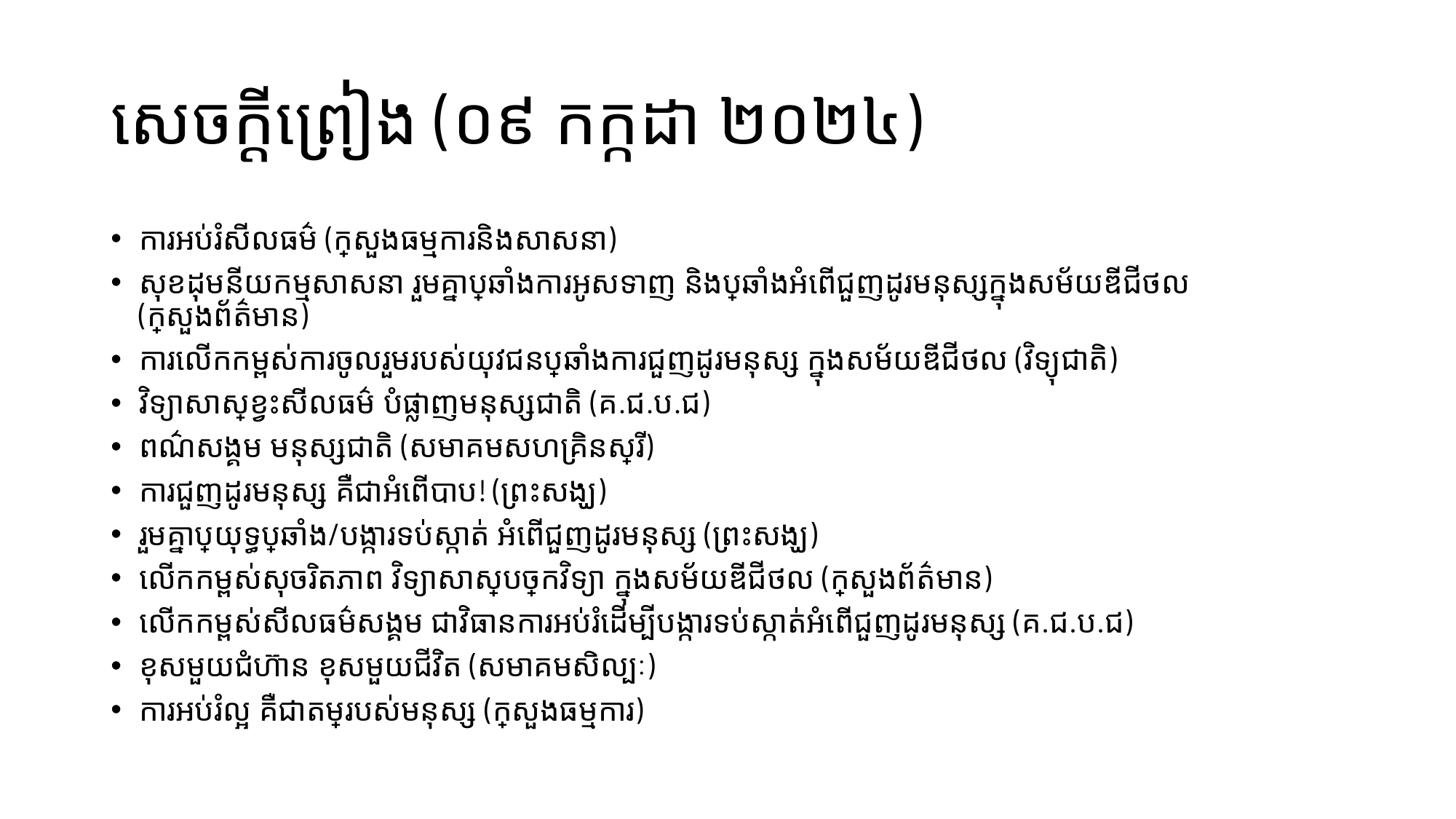

# សេចក្តីព្រៀង​ (០៩ កក្កដា ២០២៤)
ការអប់រំសីលធម៌ (ក្រសួងធម្មការនិងសាសនា)
សុខដុមនីយកម្មសាសនា រួមគ្នាប្រឆាំងការអូសទាញ និងប្រឆាំងអំពើជួញដូរមនុស្ស​ក្នុងសម័យឌីជីថល (ក្រសួងព័ត៌មាន)
ការលើកកម្ពស់​ការចូលរួមរបស់យុវជនប្រឆាំងការជួញដូរមនុស្ស ក្នុងសម័យឌីជីថល (វិទ្យុជាតិ)
វិទ្យាសាស្ត្រ​ខ្វះសីលធម៌ បំផ្លាញមនុស្សជាតិ (គ.ជ.ប.ជ)
ពណ៌សង្គម មនុស្សជាតិ (សមាគមសហគ្រិនស្ត្រី)
ការជួញដូរមនុស្ស គឺជាអំពើបាប! (ព្រះសង្ឃ)
រួមគ្នាប្រយុទ្ធប្រឆាំង/បង្ការទប់ស្កាត់ អំពើជួញដូរមនុស្ស (ព្រះសង្ឃ)​
លើកកម្ពស់សុចរិតភាព​ វិទ្យាសាស្ត្របច្ចេកវិទ្យា ក្នុងសម័យឌីជីថល (ក្រសួង​ព័ត៌មាន)
លើកកម្ពស់សីលធម៌សង្គម ជាវិធានការអប់រំដើម្បីបង្ការទប់ស្កាត់អំពើជួញដូរមនុស្ស (គ.ជ.ប.ជ)
ខុសមួយជំហ៊ាន ខុសមួយជីវិត (សមាគមសិល្បៈ)
ការអប់រំល្អ គឺជាតម្លៃរបស់មនុស្ស (ក្រសួងធម្មការ)